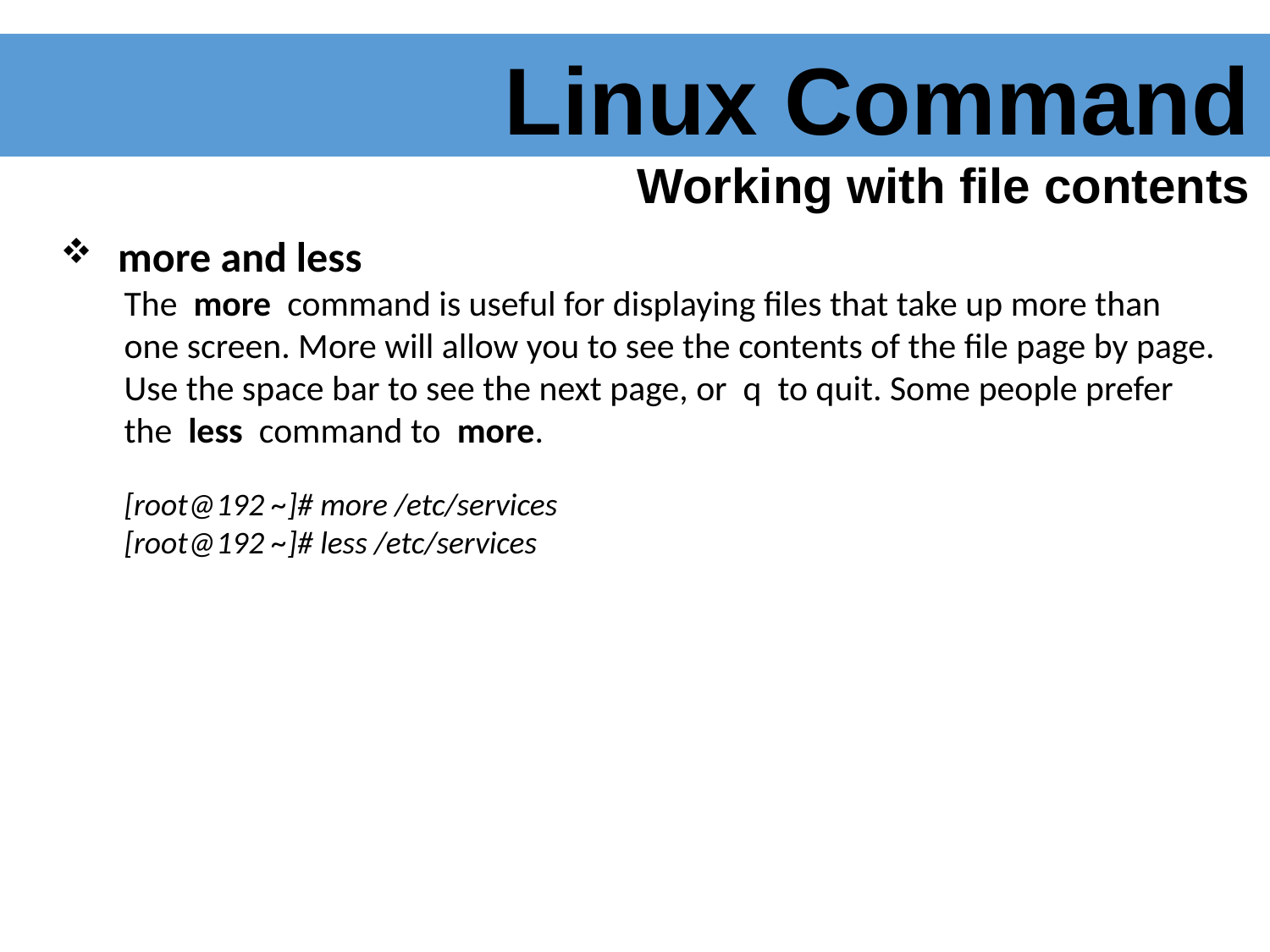

Linux Command
Working with file contents

  more and less
The  more  command is useful for displaying files that take up more than one screen. More will allow you to see the contents of the file page by page. Use the space bar to see the next page, or  q  to quit. Some people prefer the  less  command to  more.

[root@192 ~]# more /etc/services
[root@192 ~]# less /etc/services